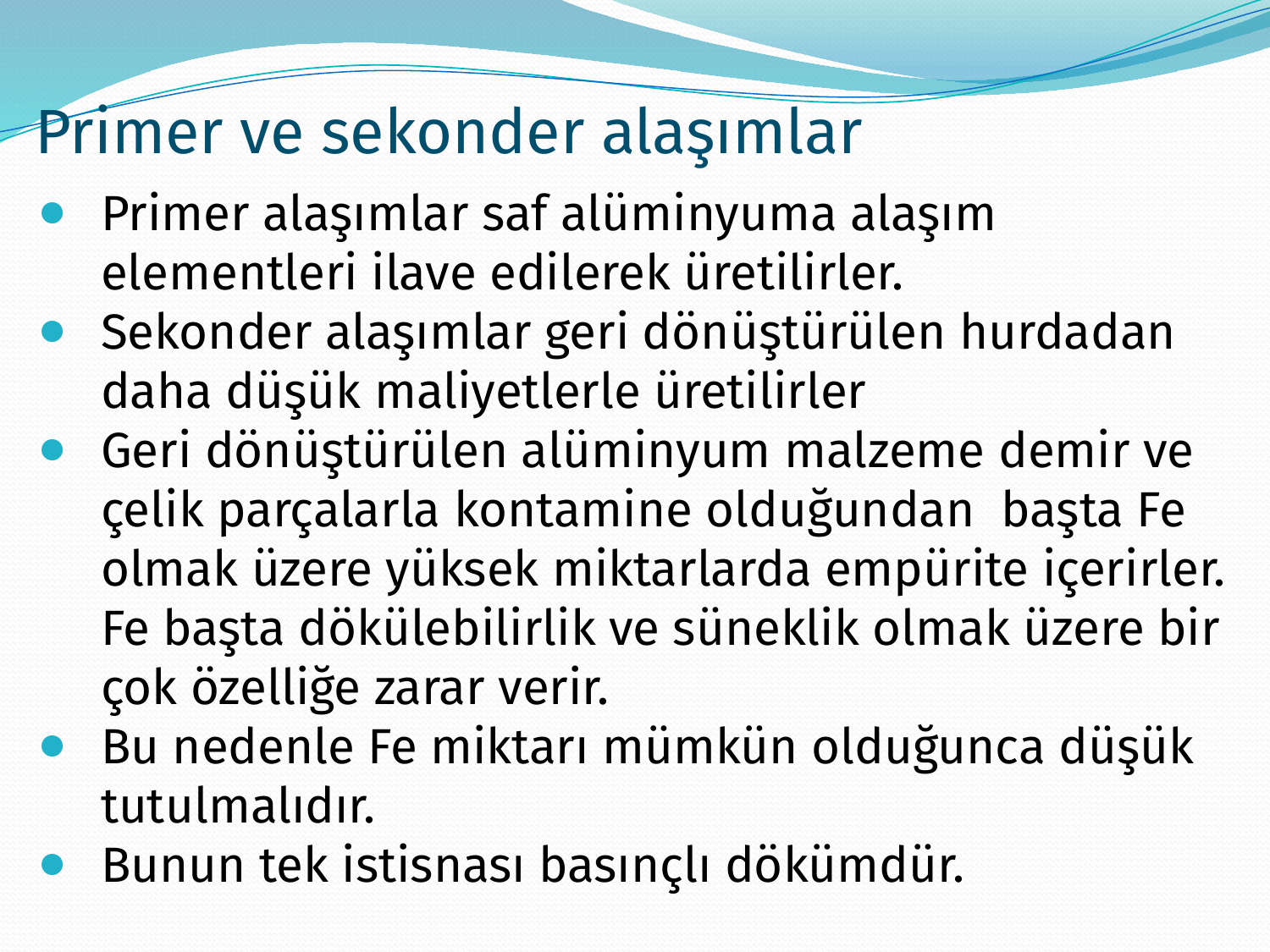

# Primer ve sekonder alaşımlar
Primer alaşımlar saf alüminyuma alaşım elementleri ilave edilerek üretilirler.
Sekonder alaşımlar geri dönüştürülen hurdadan daha düşük maliyetlerle üretilirler
Geri dönüştürülen alüminyum malzeme demir ve çelik parçalarla kontamine olduğundan  başta Fe olmak üzere yüksek miktarlarda empürite içerirler. Fe başta dökülebilirlik ve süneklik olmak üzere bir çok özelliğe zarar verir.
Bu nedenle Fe miktarı mümkün olduğunca düşük tutulmalıdır.
Bunun tek istisnası basınçlı dökümdür.